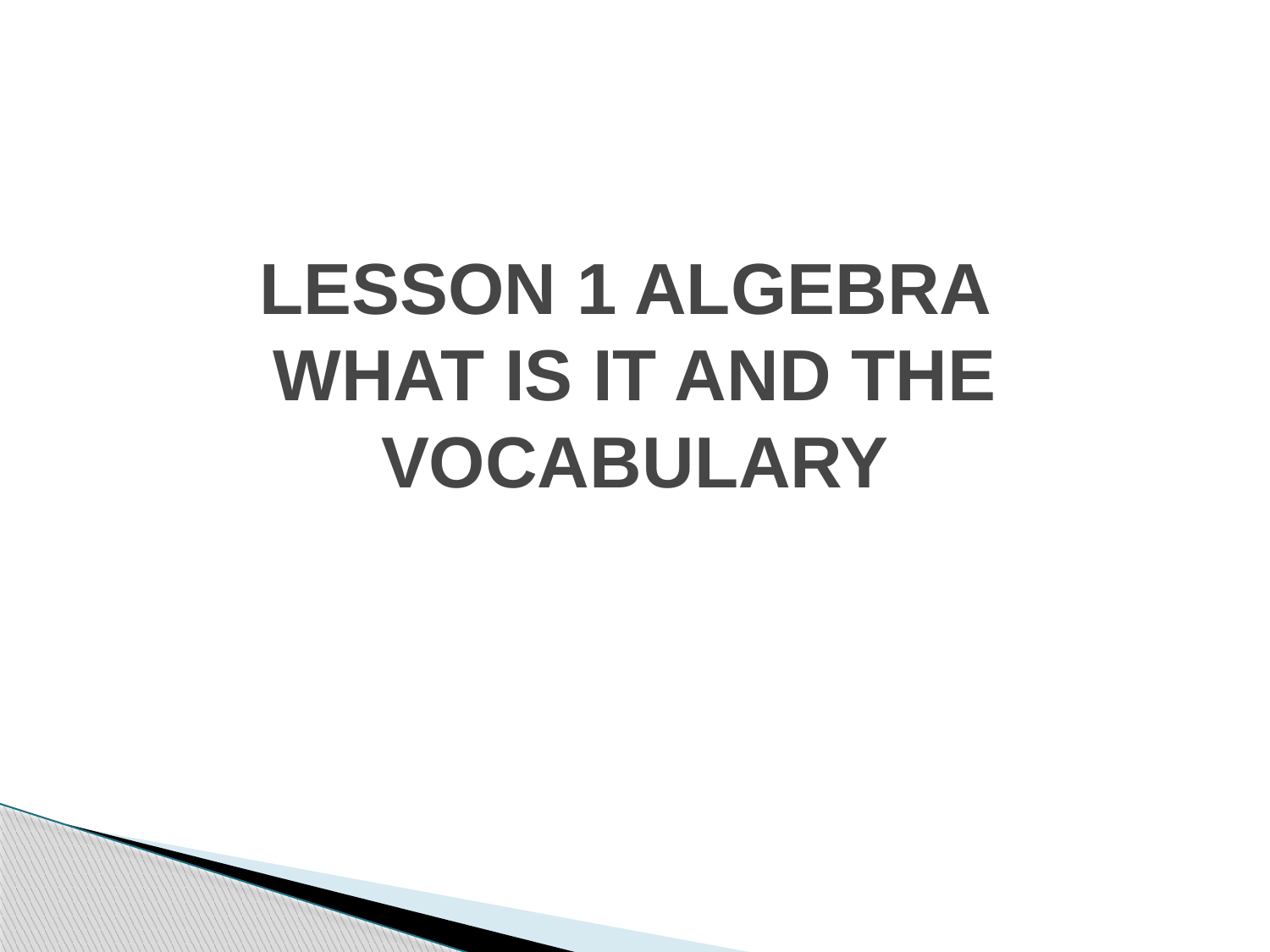

# LESSON 1 ALGEBRA WHAT IS IT AND THE VOCABULARY